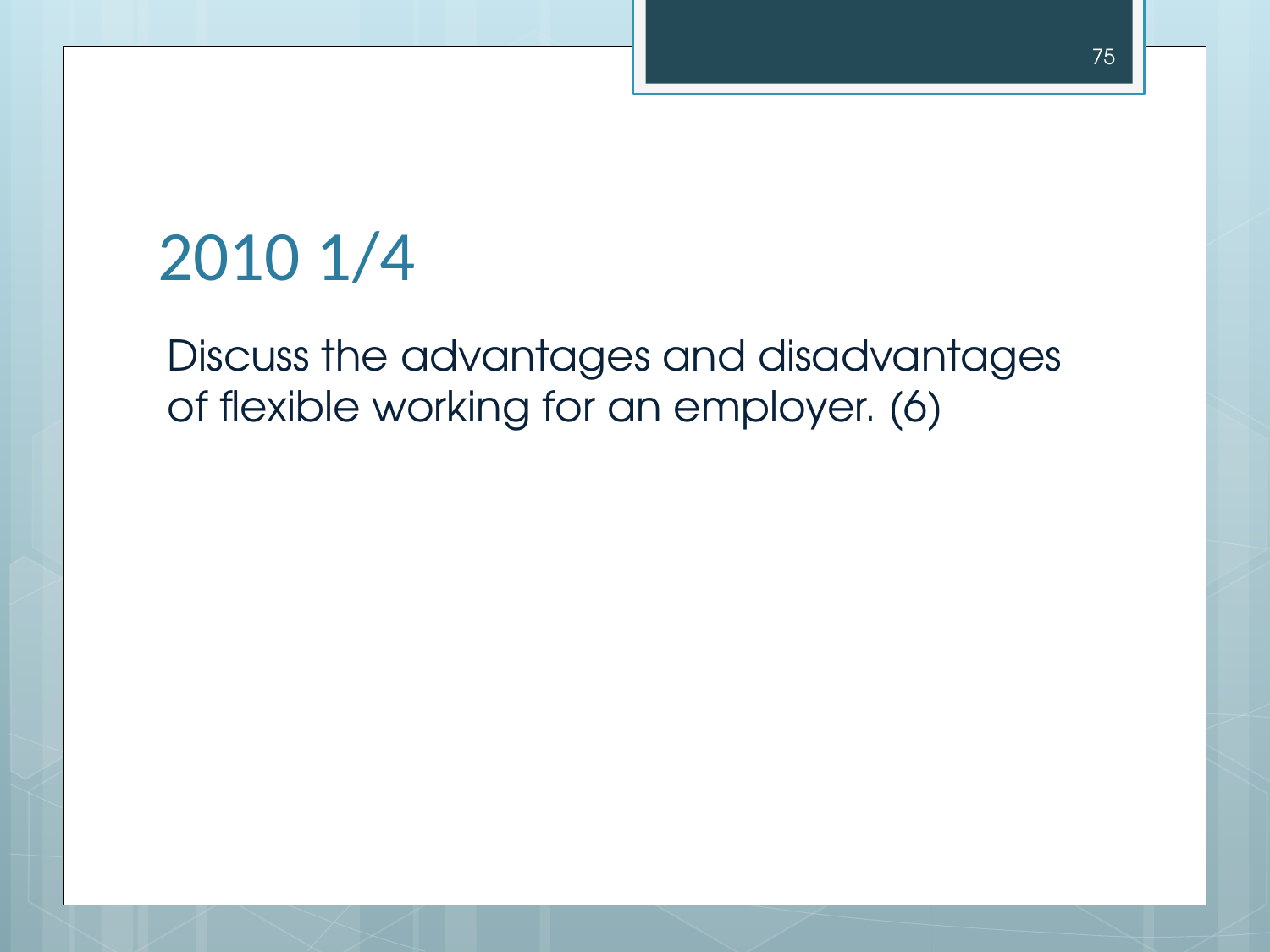

75
# 2010 1/4
Discuss the advantages and disadvantages of flexible working for an employer. (6)